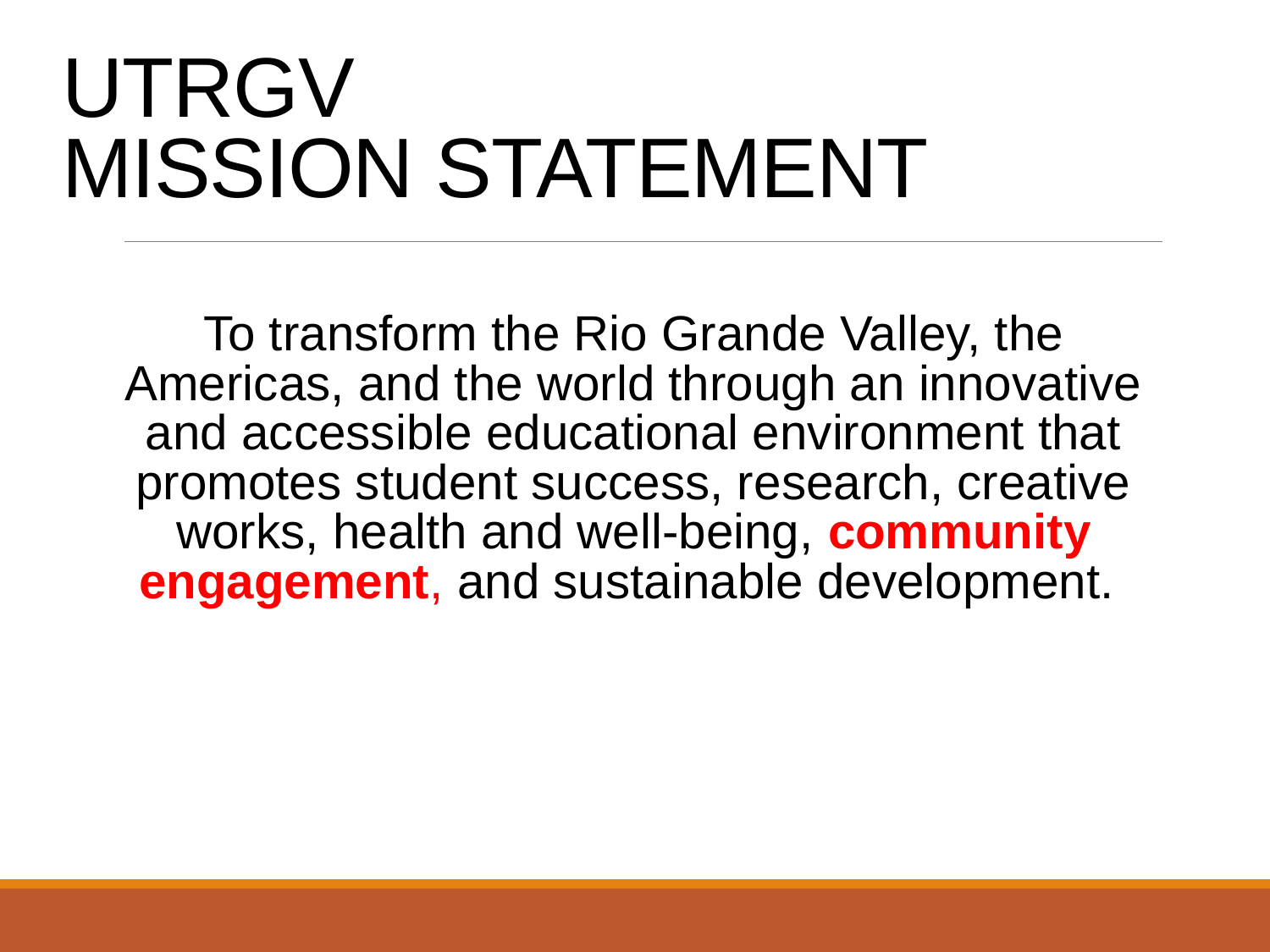

# UTRGV MISSION STATEMENT
To transform the Rio Grande Valley, the Americas, and the world through an innovative and accessible educational environment that promotes student success, research, creative works, health and well-being, community engagement, and sustainable development.